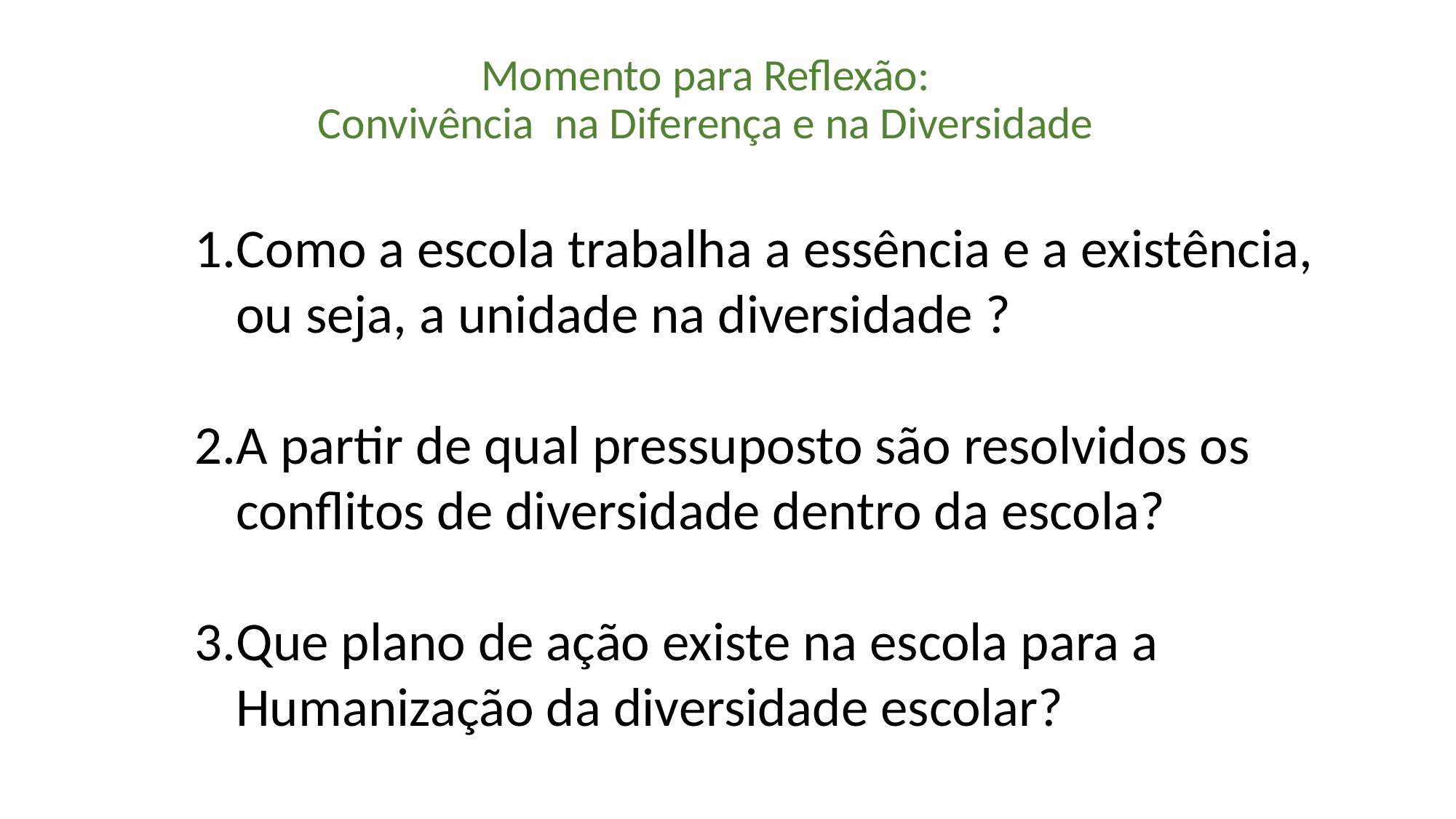

# Momento para Reflexão: Convivência  na Diferença e na Diversidade
Como a escola trabalha a essência e a existência, ou seja, a unidade na diversidade ?

A partir de qual pressuposto são resolvidos os conflitos de diversidade dentro da escola?

Que plano de ação existe na escola para a Humanização da diversidade escolar?